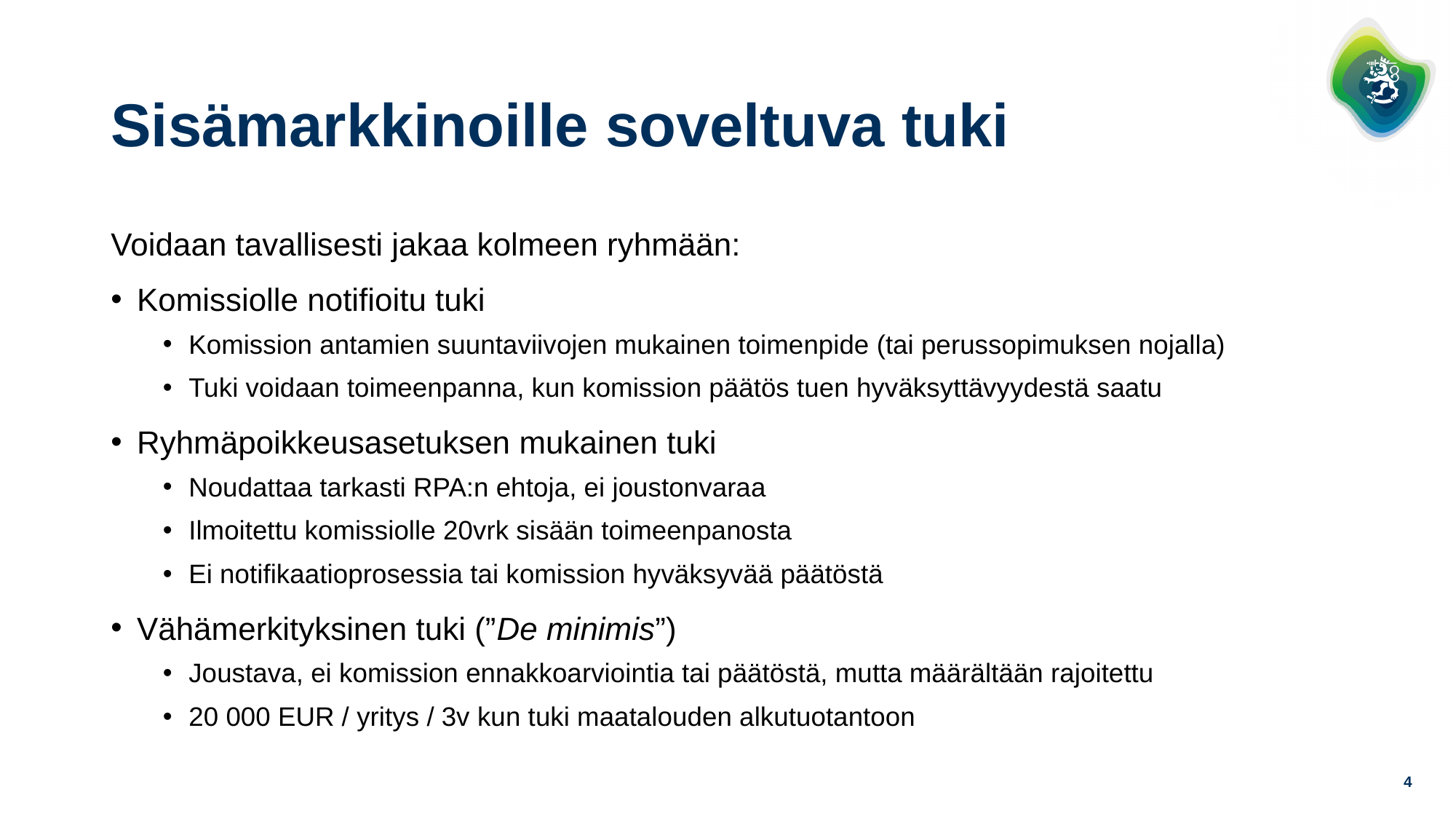

# Sisämarkkinoille soveltuva tuki
Voidaan tavallisesti jakaa kolmeen ryhmään:
Komissiolle notifioitu tuki
Komission antamien suuntaviivojen mukainen toimenpide (tai perussopimuksen nojalla)
Tuki voidaan toimeenpanna, kun komission päätös tuen hyväksyttävyydestä saatu
Ryhmäpoikkeusasetuksen mukainen tuki
Noudattaa tarkasti RPA:n ehtoja, ei joustonvaraa
Ilmoitettu komissiolle 20vrk sisään toimeenpanosta
Ei notifikaatioprosessia tai komission hyväksyvää päätöstä
Vähämerkityksinen tuki (”De minimis”)
Joustava, ei komission ennakkoarviointia tai päätöstä, mutta määrältään rajoitettu
20 000 EUR / yritys / 3v kun tuki maatalouden alkutuotantoon
4